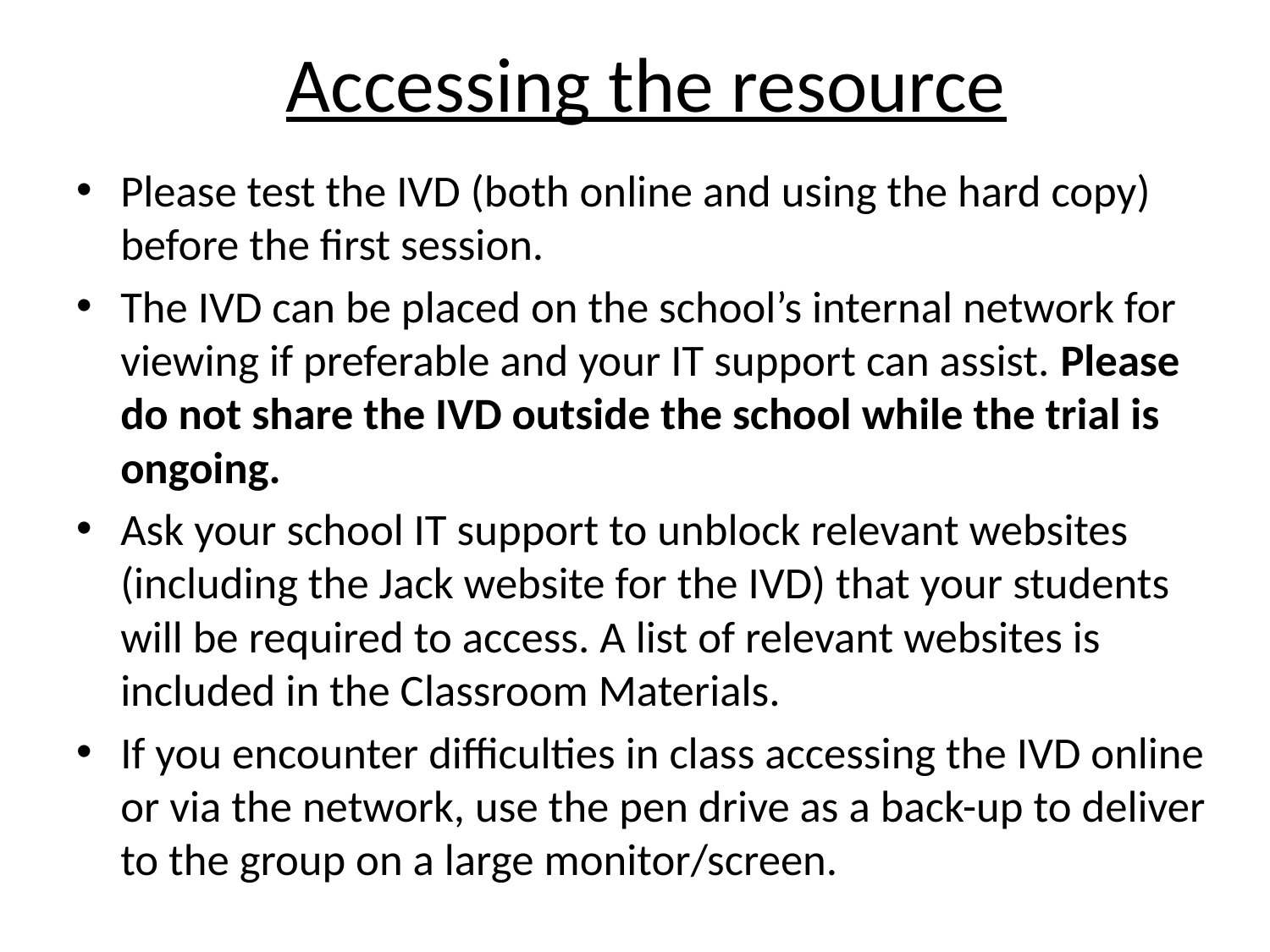

# Accessing the resource
Please test the IVD (both online and using the hard copy) before the first session.
The IVD can be placed on the school’s internal network for viewing if preferable and your IT support can assist. Please do not share the IVD outside the school while the trial is ongoing.
Ask your school IT support to unblock relevant websites (including the Jack website for the IVD) that your students will be required to access. A list of relevant websites is included in the Classroom Materials.
If you encounter difficulties in class accessing the IVD online or via the network, use the pen drive as a back-up to deliver to the group on a large monitor/screen.